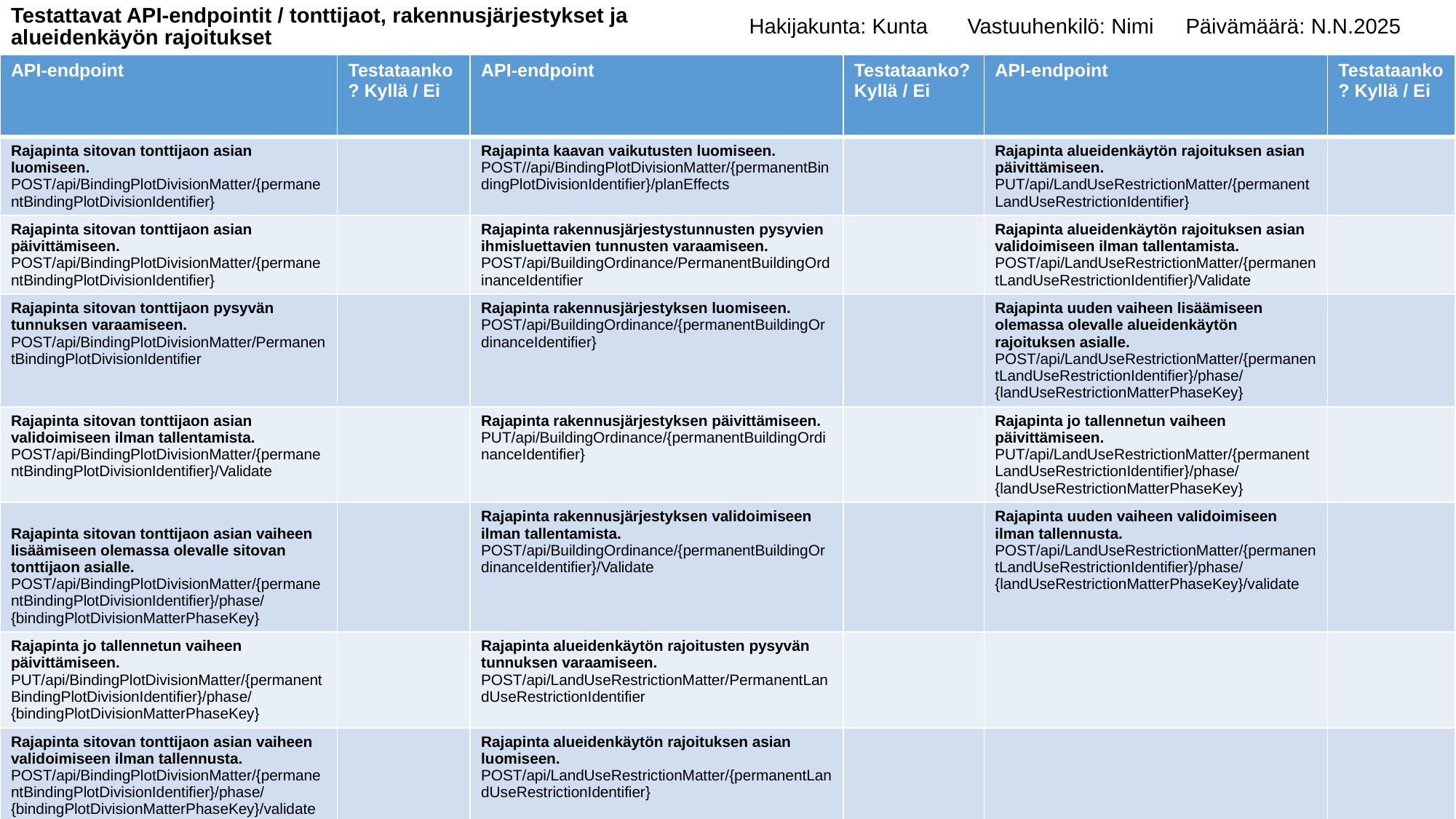

Testattavat API-endpointit / tonttijaot, rakennusjärjestykset ja alueidenkäyön rajoitukset
# Hakijakunta: Kunta	Vastuuhenkilö: Nimi	Päivämäärä: N.N.2025
| API-endpoint | Testataanko? Kyllä / Ei | API-endpoint | Testataanko? Kyllä / Ei | API-endpoint | Testataanko? Kyllä / Ei |
| --- | --- | --- | --- | --- | --- |
| Rajapinta sitovan tonttijaon asian luomiseen. POST/api/BindingPlotDivisionMatter/{permanentBindingPlotDivisionIdentifier} |  | Rajapinta kaavan vaikutusten luomiseen. POST//api/BindingPlotDivisionMatter/{permanentBindingPlotDivisionIdentifier}/planEffects |  | Rajapinta alueidenkäytön rajoituksen asian päivittämiseen. PUT/api/LandUseRestrictionMatter/{permanentLandUseRestrictionIdentifier} |  |
| Rajapinta sitovan tonttijaon asian päivittämiseen. POST/api/BindingPlotDivisionMatter/{permanentBindingPlotDivisionIdentifier} |  | Rajapinta rakennusjärjestystunnusten pysyvien ihmisluettavien tunnusten varaamiseen. POST/api/BuildingOrdinance/PermanentBuildingOrdinanceIdentifier |  | Rajapinta alueidenkäytön rajoituksen asian validoimiseen ilman tallentamista. POST/api/LandUseRestrictionMatter/{permanentLandUseRestrictionIdentifier}/Validate |  |
| Rajapinta sitovan tonttijaon pysyvän tunnuksen varaamiseen. POST/api/BindingPlotDivisionMatter/PermanentBindingPlotDivisionIdentifier |  | Rajapinta rakennusjärjestyksen luomiseen. POST/api/BuildingOrdinance/{permanentBuildingOrdinanceIdentifier} |  | Rajapinta uuden vaiheen lisäämiseen olemassa olevalle alueidenkäytön rajoituksen asialle. POST/api/LandUseRestrictionMatter/{permanentLandUseRestrictionIdentifier}/phase/{landUseRestrictionMatterPhaseKey} |  |
| Rajapinta sitovan tonttijaon asian validoimiseen ilman tallentamista. POST/api/BindingPlotDivisionMatter/{permanentBindingPlotDivisionIdentifier}/Validate |  | Rajapinta rakennusjärjestyksen päivittämiseen. PUT/api/BuildingOrdinance/{permanentBuildingOrdinanceIdentifier} |  | Rajapinta jo tallennetun vaiheen päivittämiseen. PUT/api/LandUseRestrictionMatter/{permanentLandUseRestrictionIdentifier}/phase/{landUseRestrictionMatterPhaseKey} |  |
| Rajapinta sitovan tonttijaon asian vaiheen lisäämiseen olemassa olevalle sitovan tonttijaon asialle. POST/api/BindingPlotDivisionMatter/{permanentBindingPlotDivisionIdentifier}/phase/{bindingPlotDivisionMatterPhaseKey} |  | Rajapinta rakennusjärjestyksen validoimiseen ilman tallentamista. POST/api/BuildingOrdinance/{permanentBuildingOrdinanceIdentifier}/Validate |  | Rajapinta uuden vaiheen validoimiseen ilman tallennusta. POST/api/LandUseRestrictionMatter/{permanentLandUseRestrictionIdentifier}/phase/{landUseRestrictionMatterPhaseKey}/validate |  |
| Rajapinta jo tallennetun vaiheen päivittämiseen. PUT/api/BindingPlotDivisionMatter/{permanentBindingPlotDivisionIdentifier}/phase/{bindingPlotDivisionMatterPhaseKey} |  | Rajapinta alueidenkäytön rajoitusten pysyvän tunnuksen varaamiseen. POST/api/LandUseRestrictionMatter/PermanentLandUseRestrictionIdentifier |  |  |  |
| Rajapinta sitovan tonttijaon asian vaiheen validoimiseen ilman tallennusta. POST/api/BindingPlotDivisionMatter/{permanentBindingPlotDivisionIdentifier}/phase/{bindingPlotDivisionMatterPhaseKey}/validate |  | Rajapinta alueidenkäytön rajoituksen asian luomiseen. POST/api/LandUseRestrictionMatter/{permanentLandUseRestrictionIdentifier} |  |  |  |
Täytä ja kuvaa, mitä kokonaisuuksia olette valmiita testaamaan